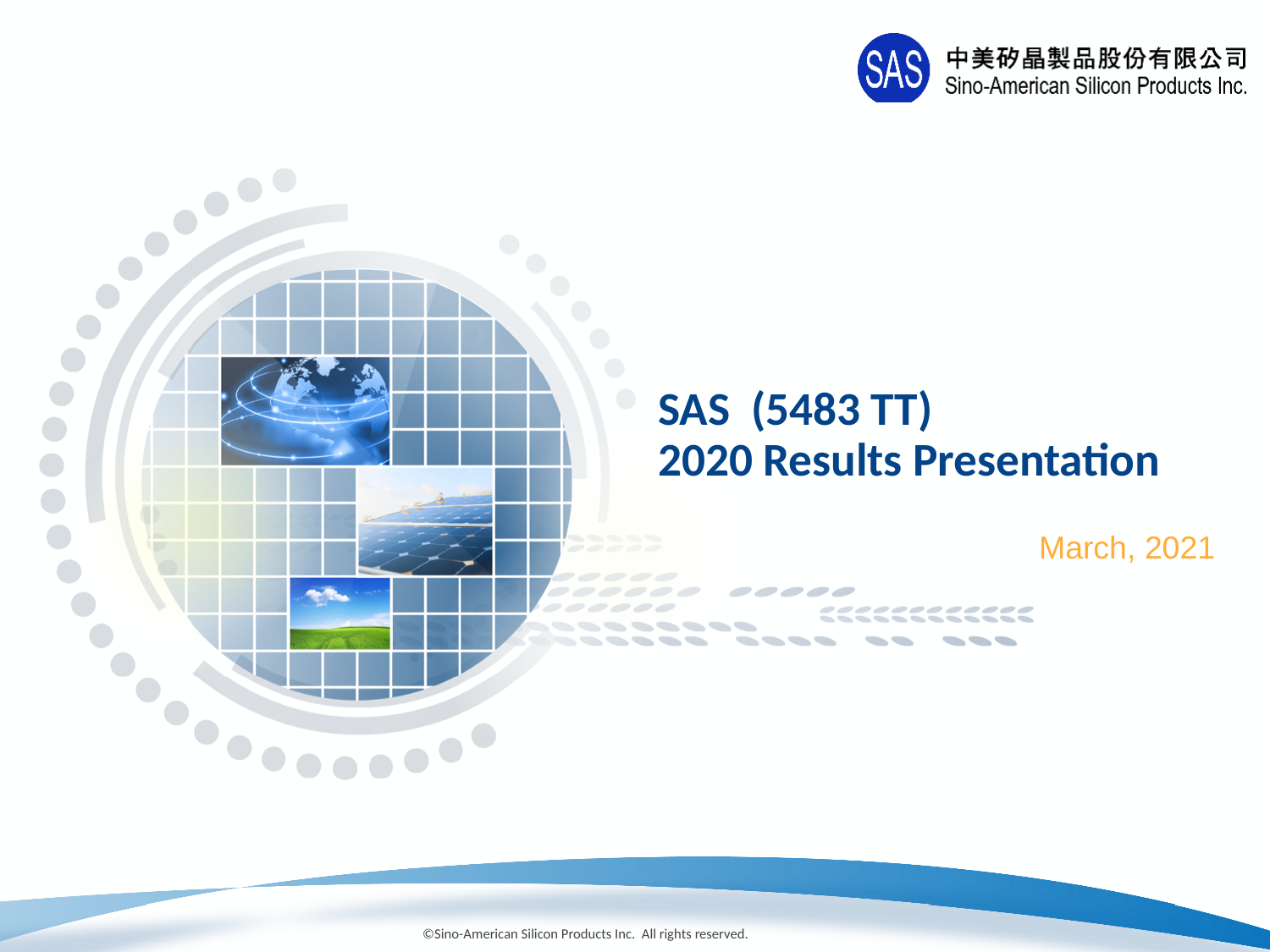

# SAS  (5483 TT) 2020 Results Presentation
March, 2021